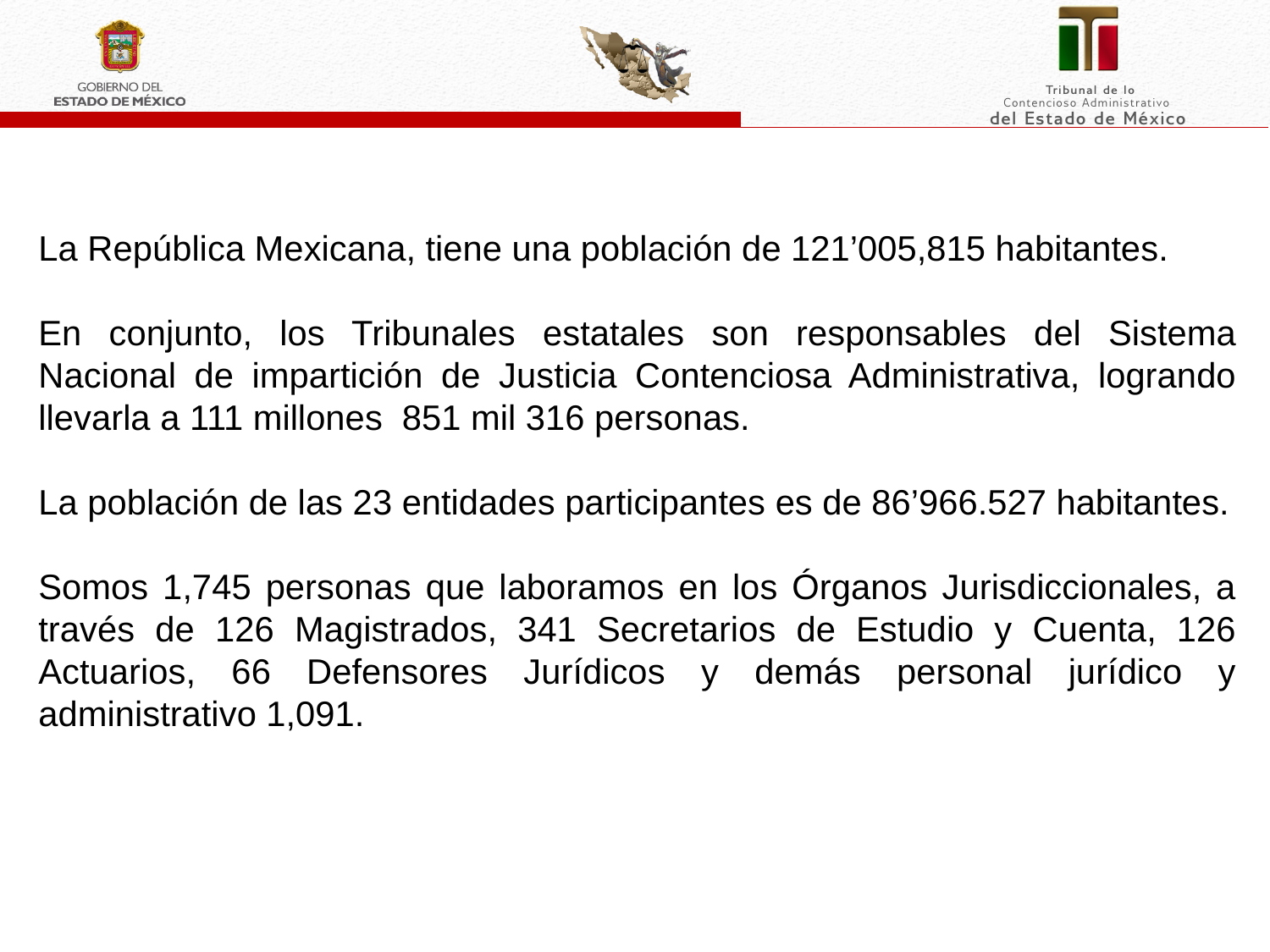

La República Mexicana, tiene una población de 121’005,815 habitantes.

En conjunto, los Tribunales estatales son responsables del Sistema Nacional de impartición de Justicia Contenciosa Administrativa, logrando llevarla a 111 millones  851 mil 316 personas.

La población de las 23 entidades participantes es de 86’966.527 habitantes.

Somos 1,745 personas que laboramos en los Órganos Jurisdiccionales, a través de 126 Magistrados, 341 Secretarios de Estudio y Cuenta, 126 Actuarios, 66 Defensores Jurídicos y demás personal jurídico y administrativo 1,091.